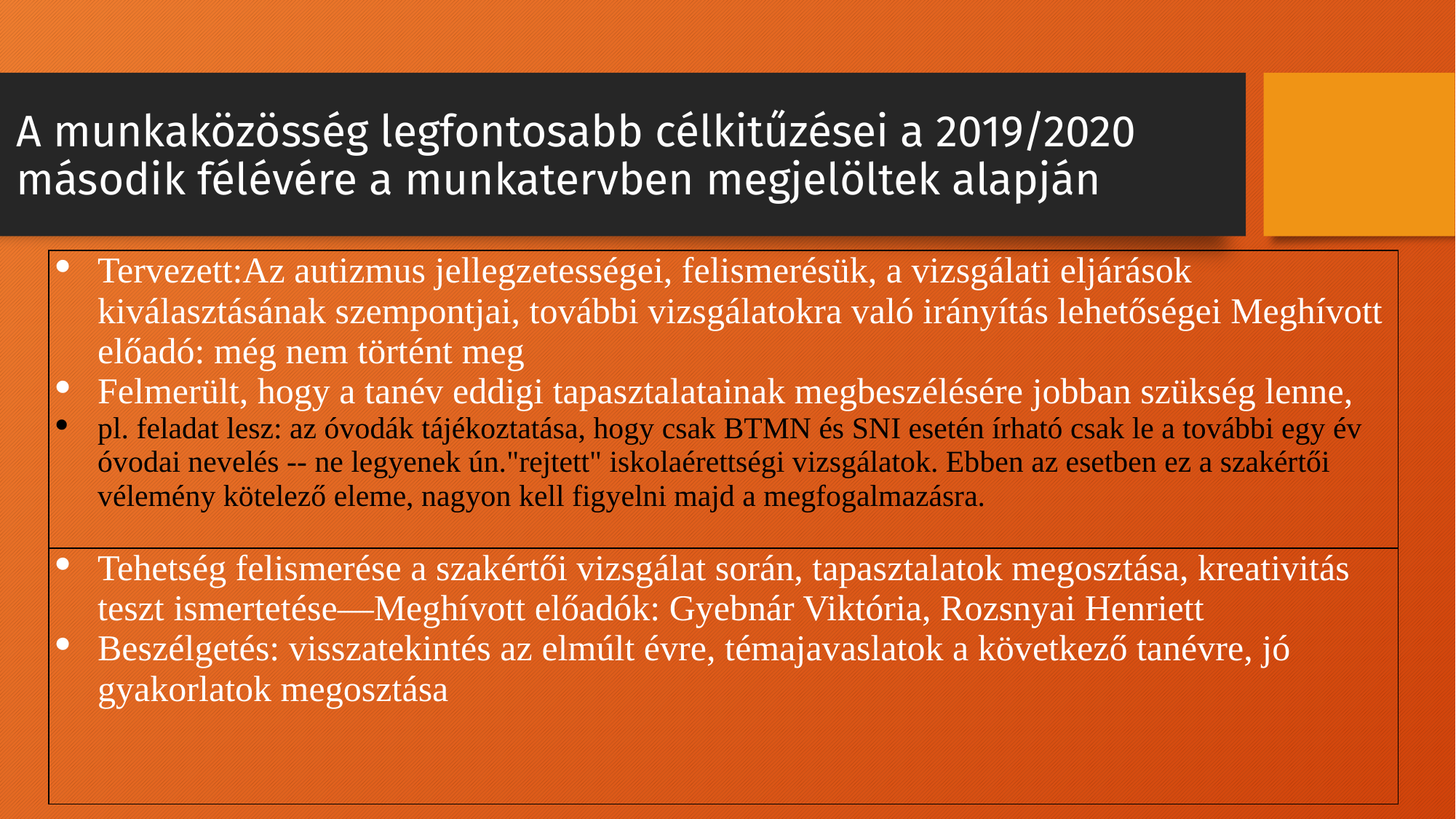

# A munkaközösség legfontosabb célkitűzései a 2019/2020 második félévére a munkatervben megjelöltek alapján
| Tervezett:Az autizmus jellegzetességei, felismerésük, a vizsgálati eljárások kiválasztásának szempontjai, további vizsgálatokra való irányítás lehetőségei Meghívott előadó: még nem történt meg Felmerült, hogy a tanév eddigi tapasztalatainak megbeszélésére jobban szükség lenne, pl. feladat lesz: az óvodák tájékoztatása, hogy csak BTMN és SNI esetén írható csak le a további egy év óvodai nevelés -- ne legyenek ún."rejtett" iskolaérettségi vizsgálatok. Ebben az esetben ez a szakértői vélemény kötelező eleme, nagyon kell figyelni majd a megfogalmazásra. |
| --- |
| Tehetség felismerése a szakértői vizsgálat során, tapasztalatok megosztása, kreativitás teszt ismertetése—Meghívott előadók: Gyebnár Viktória, Rozsnyai Henriett Beszélgetés: visszatekintés az elmúlt évre, témajavaslatok a következő tanévre, jó gyakorlatok megosztása |